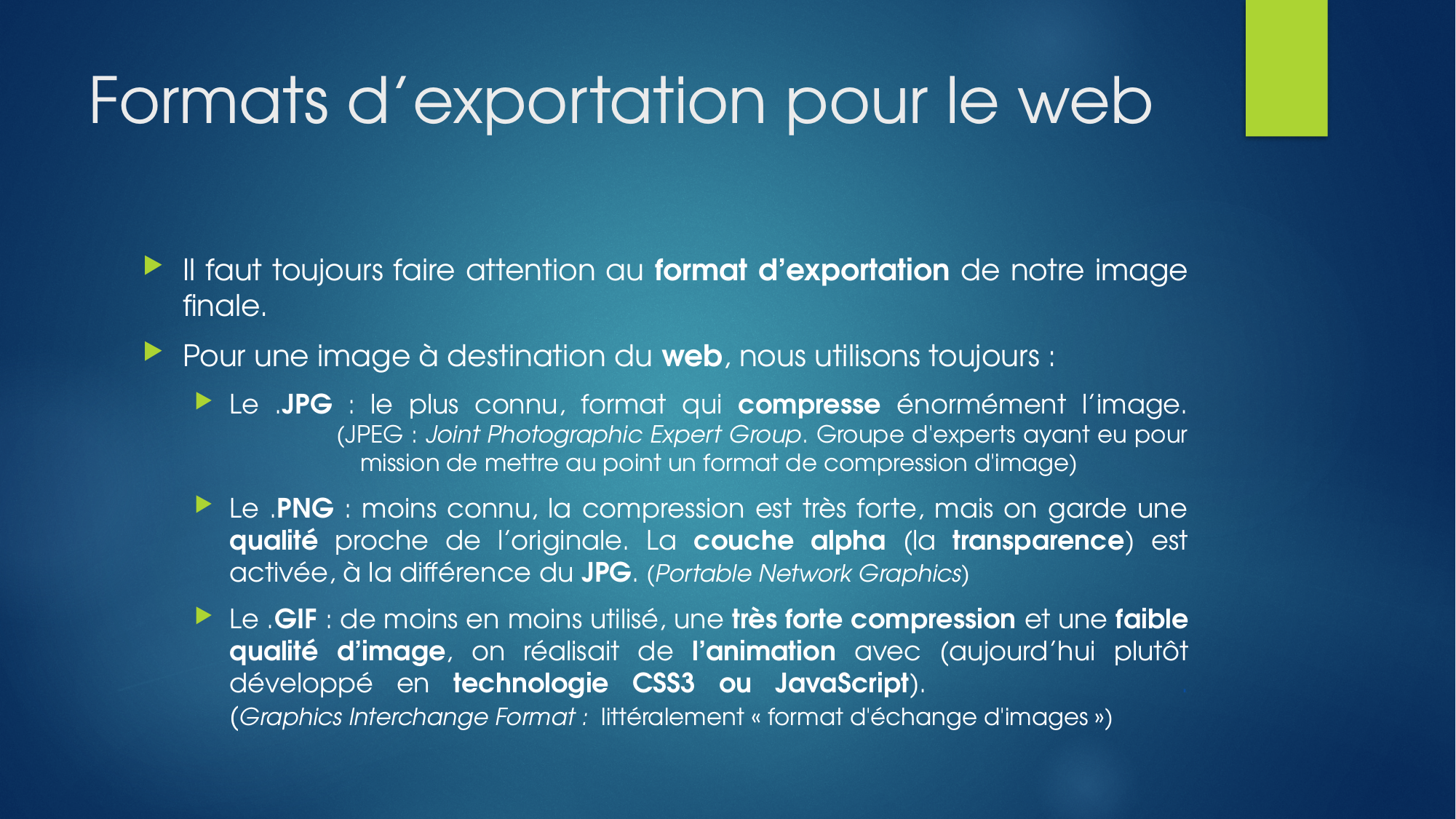

# Formats d’exportation pour le web
Il faut toujours faire attention au format d’exportation de notre image finale.
Pour une image à destination du web, nous utilisons toujours :
Le .JPG : le plus connu, format qui compresse énormément l’image.
	(JPEG : Joint Photographic Expert Group. Groupe d'experts ayant eu pour
                    mission de mettre au point un format de compression d'image)
Le .PNG : moins connu, la compression est très forte, mais on garde une qualité proche de l’originale. La couche alpha (la transparence) est activée, à la différence du JPG. (Portable Network Graphics)
Le .GIF : de moins en moins utilisé, une très forte compression et une faible qualité d’image, on réalisait de l’animation avec (aujourd’hui plutôt développé en technologie CSS3 ou JavaScript).           .
(Graphics Interchange Format :  littéralement « format d'échange d'images »)